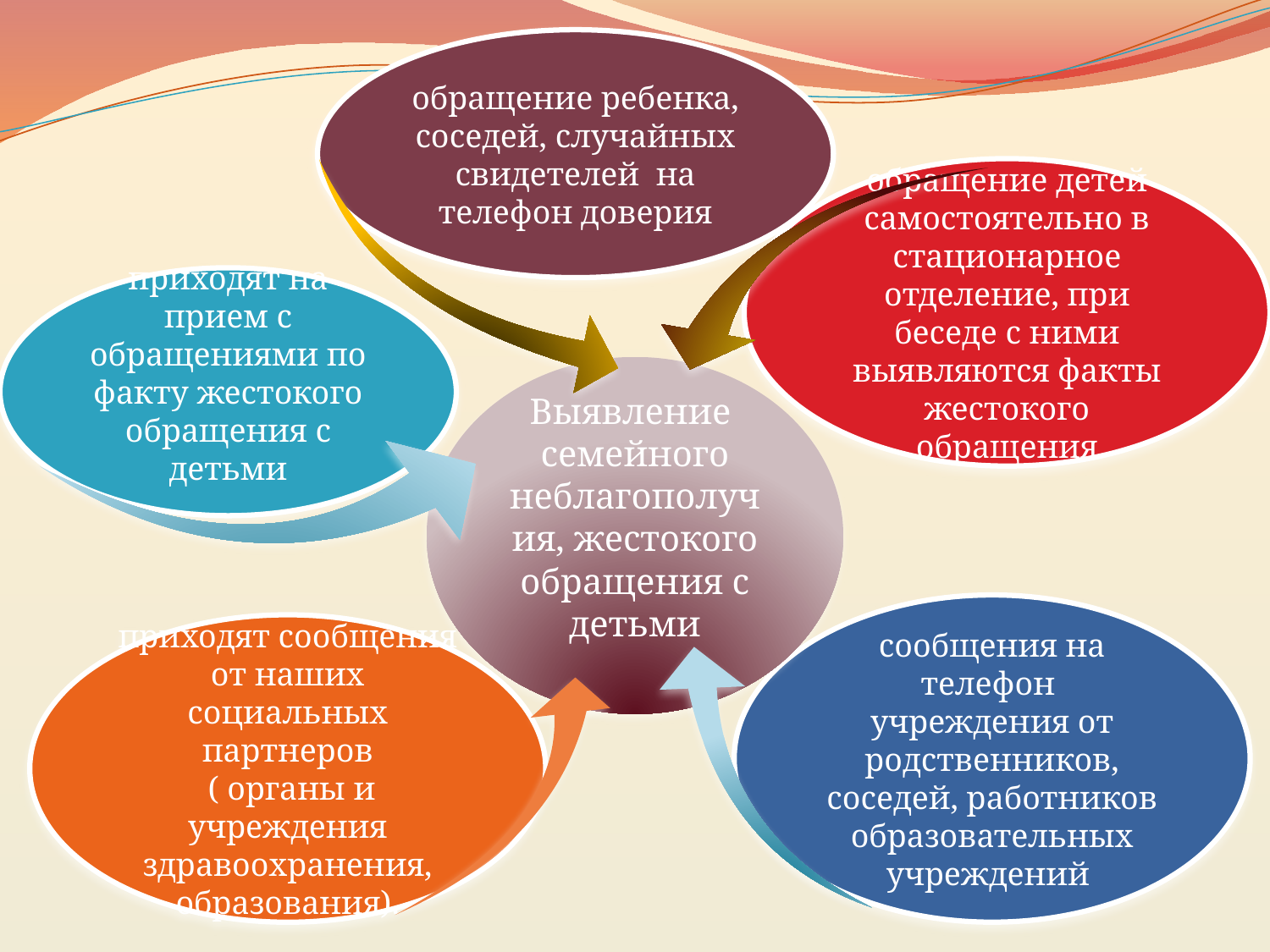

обращение ребенка, соседей, случайных свидетелей  на телефон доверия

обращение детей самостоятельно в стационарное отделение, при беседе с ними выявляются факты жестокого обращения

приходят на прием с обращениями по факту жестокого обращения с детьми

Выявление  семейного неблагополучия, жестокого обращения с детьми

сообщения на телефон  учреждения от родственников, соседей, работников образовательных учреждений

приходят сообщения от наших социальных партнеров
 ( органы и учреждения здравоохранения, образования).